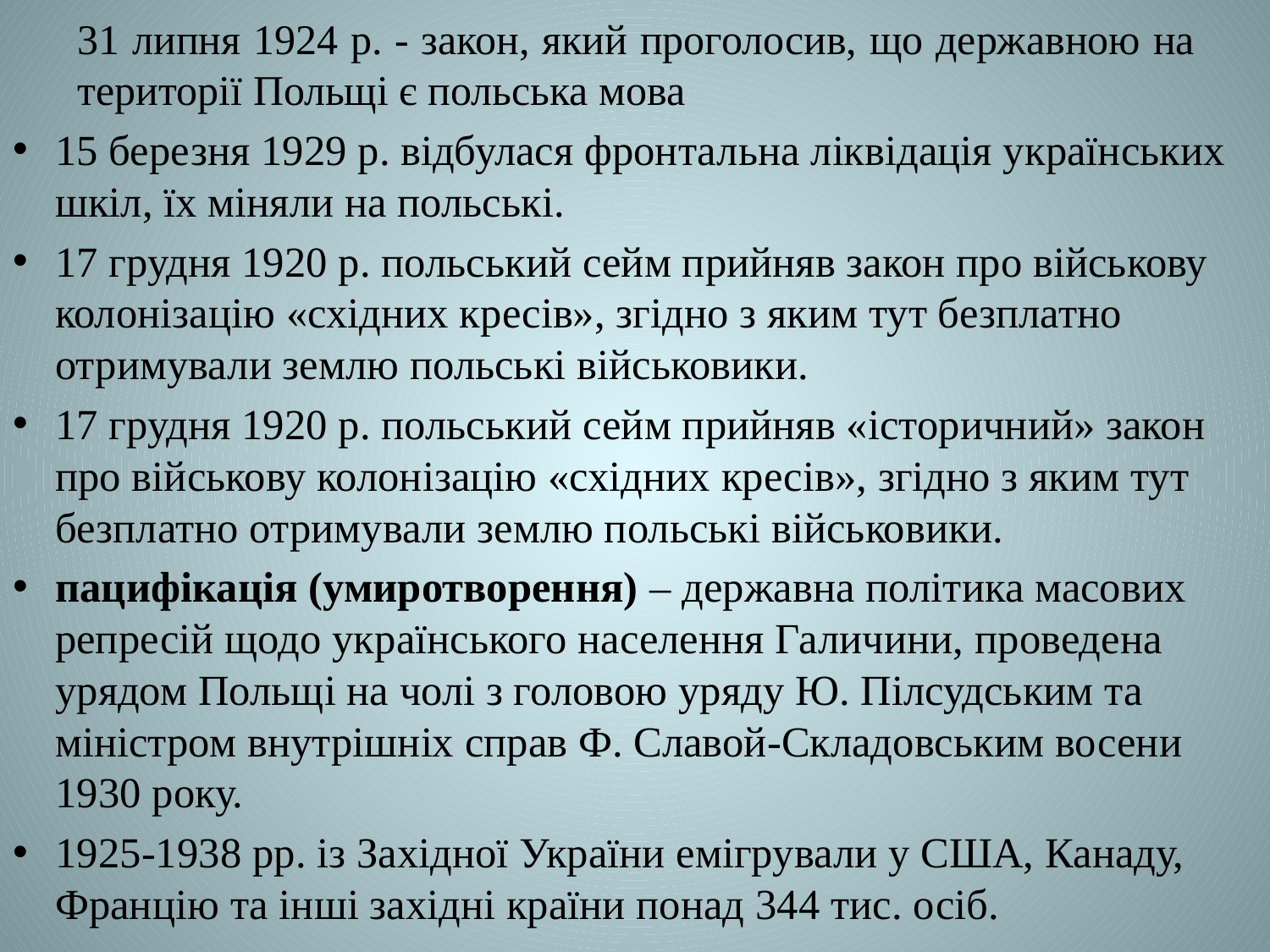

# 31 липня 1924 р. - закон, який проголосив, що державною на території Польщі є польська мова
15 березня 1929 р. відбулася фронтальна ліквідація українських шкіл, їх міняли на польські.
17 грудня 1920 р. польський сейм прийняв закон про військову колонізацію «східних кресів», згідно з яким тут безплатно отримували землю польські військовики.
17 грудня 1920 р. польський сейм прийняв «історичний» закон про військову колонізацію «східних кресів», згідно з яким тут безплатно отримували землю польські військовики.
пацифікація (умиротворення) – державна політика масових репресій щодо українського населення Галичини, проведена урядом Польщі на чолі з головою уряду Ю. Пілсудським та міністром внутрішніх справ Ф. Славой-Складовським восени 1930 року.
1925-1938 рр. із Західної України емігрували у США, Канаду, Францію та інші західні країни понад 344 тис. осіб.